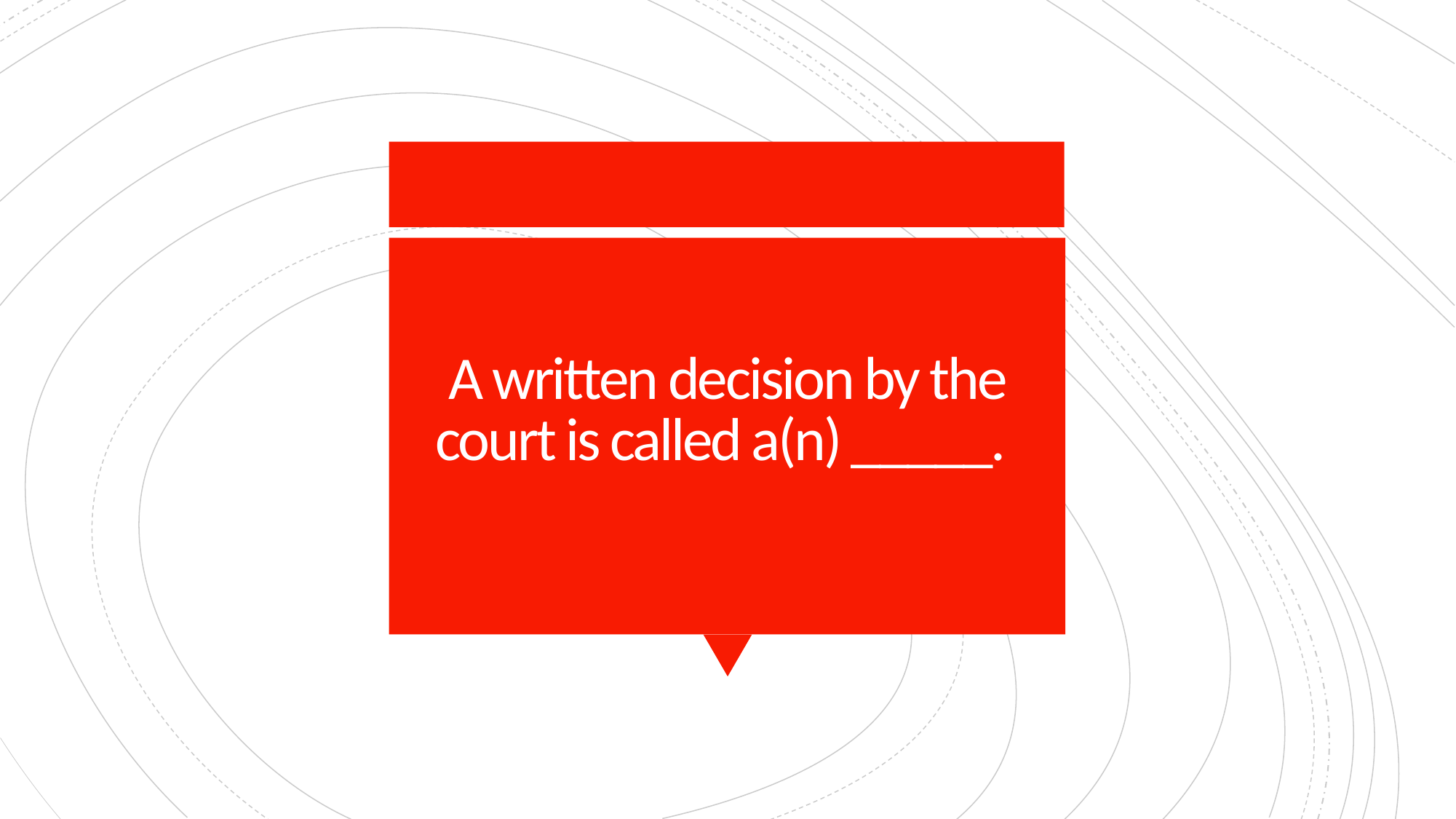

# A written decision by the court is called a(n) _____.